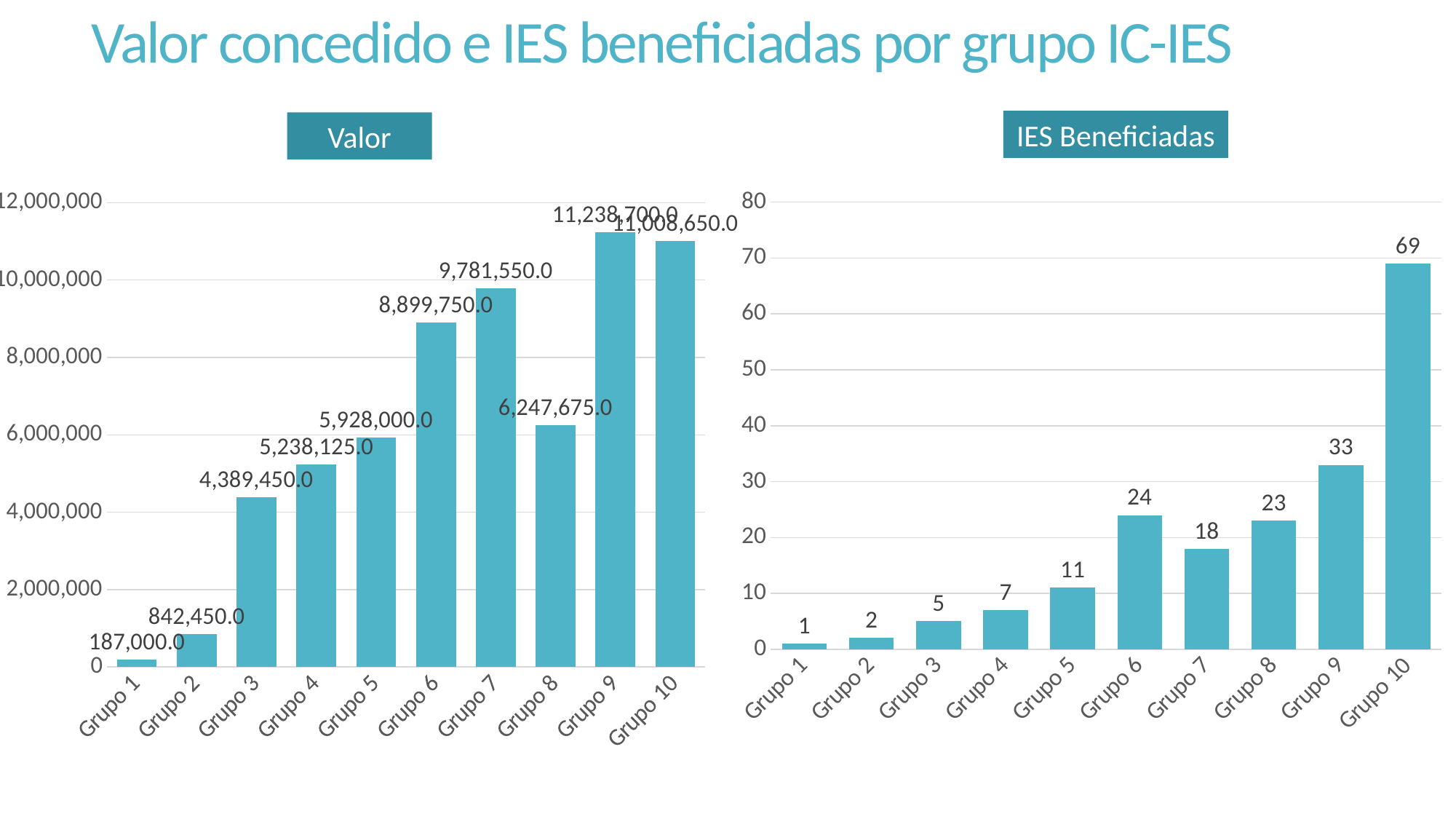

Valor concedido e IES beneficiadas por grupo IC-IES
IES Beneficiadas
Valor

### Chart

| Category |  |
|---|---|
| Grupo 1 | 1.0 |
| Grupo 2 | 2.0 |
| Grupo 3 | 5.0 |
| Grupo 4 | 7.0 |
| Grupo 5 | 11.0 |
| Grupo 6 | 24.0 |
| Grupo 7 | 18.0 |
| Grupo 8 | 23.0 |
| Grupo 9 | 33.0 |
| Grupo 10 | 69.0 |

### Chart

| Category |  |
|---|---|
| Grupo 1 | 187000.0 |
| Grupo 2 | 842449.9999999999 |
| Grupo 3 | 4389450.0 |
| Grupo 4 | 5238124.999999999 |
| Grupo 5 | 5927999.999999999 |
| Grupo 6 | 8899749.999999998 |
| Grupo 7 | 9781549.999999998 |
| Grupo 8 | 6247674.999999999 |
| Grupo 9 | 11238699.999999998 |
| Grupo 10 | 11008650.0 |